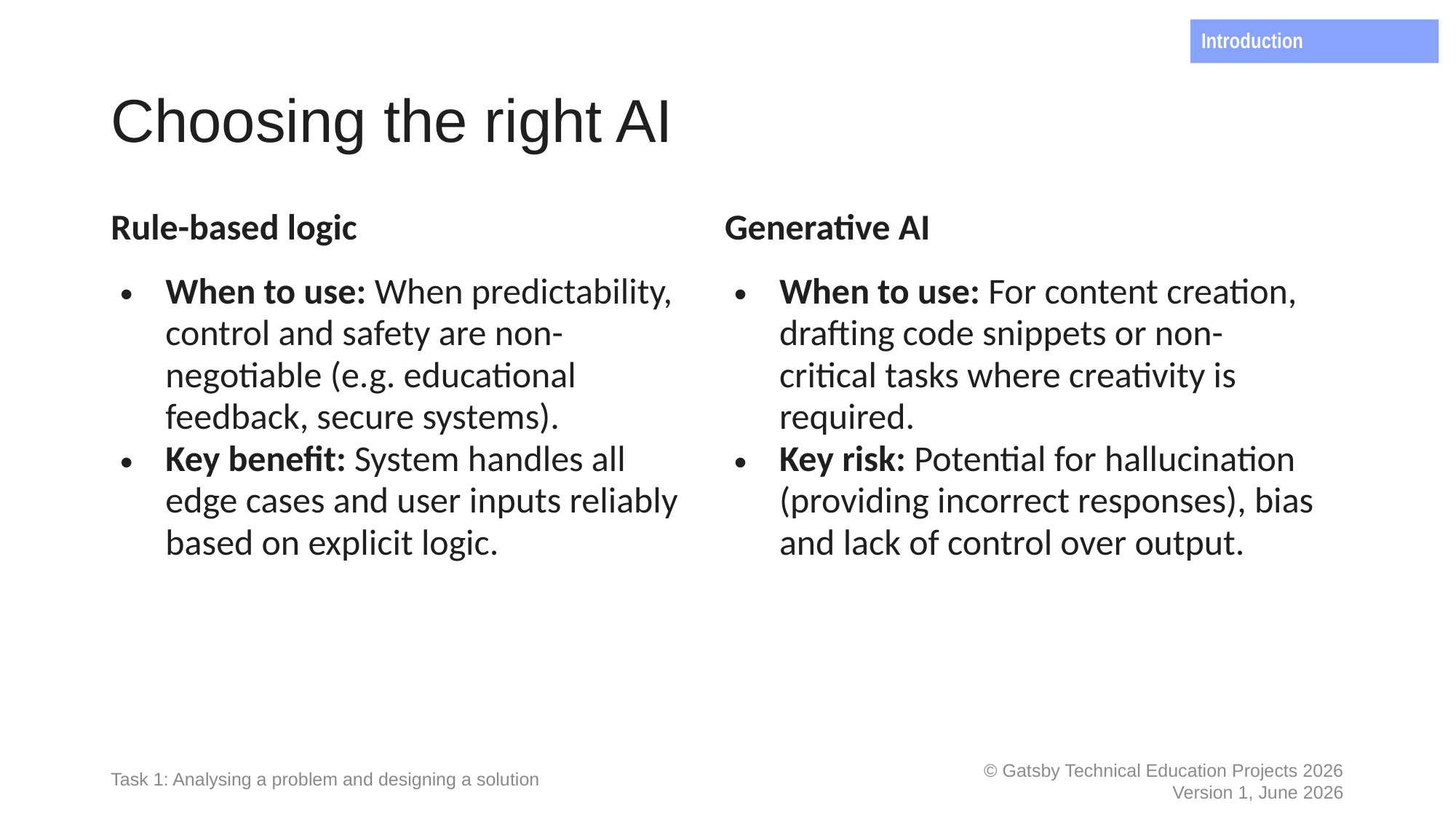

Introduction
# Choosing the right AI
| Rule-based logic | Generative AI |
| --- | --- |
| When to use: When predictability, control and safety are non-negotiable (e.g. educational feedback, secure systems). Key benefit: System handles all edge cases and user inputs reliably based on explicit logic. | When to use: For content creation, drafting code snippets or non-critical tasks where creativity is required. Key risk: Potential for hallucination (providing incorrect responses), bias and lack of control over output. |
Task 1: Analysing a problem and designing a solution